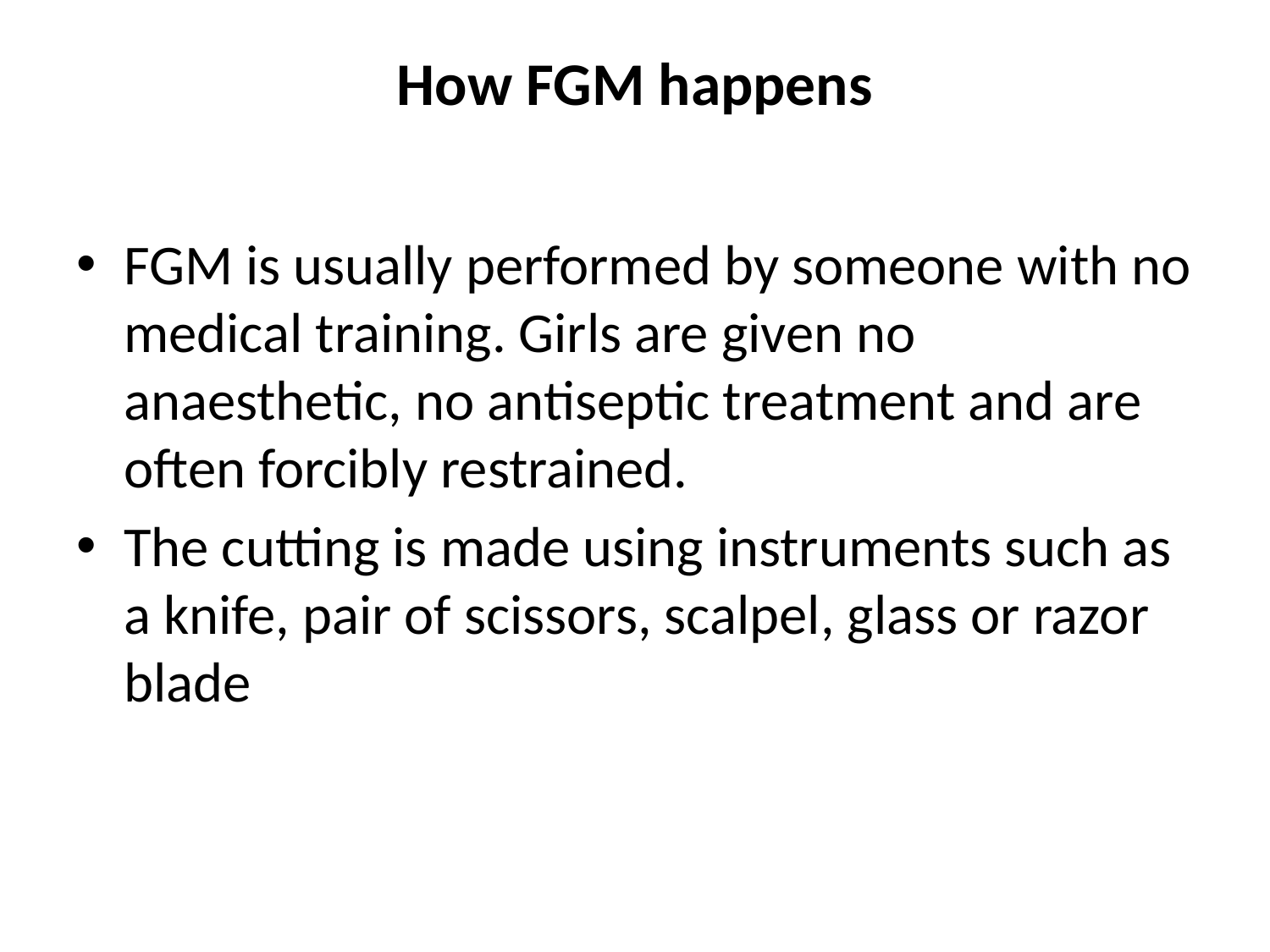

# How FGM happens
FGM is usually performed by someone with no medical training. Girls are given no anaesthetic, no antiseptic treatment and are often forcibly restrained.
The cutting is made using instruments such as a knife, pair of scissors, scalpel, glass or razor blade